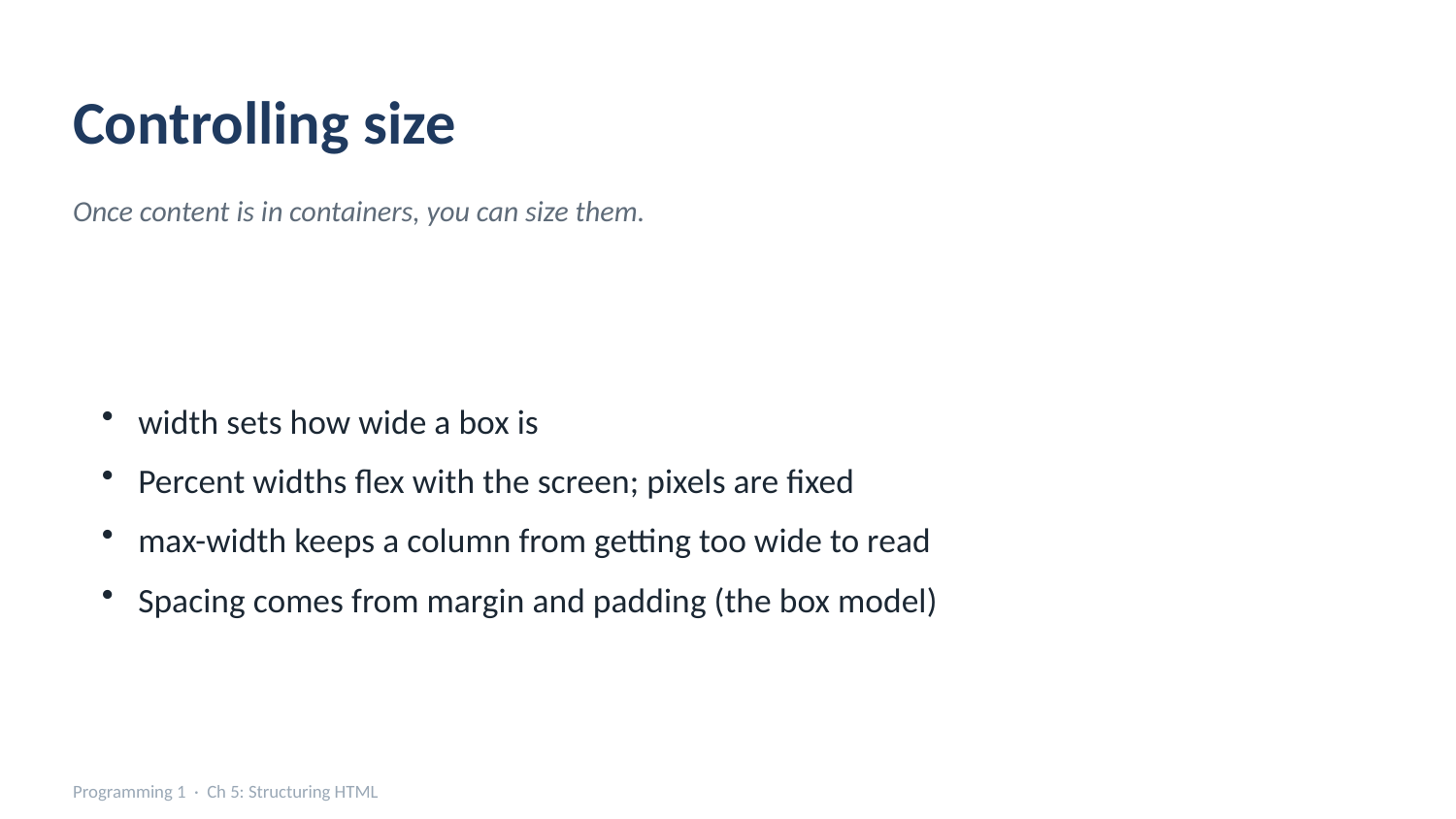

Controlling size
Once content is in containers, you can size them.
width sets how wide a box is
Percent widths flex with the screen; pixels are fixed
max-width keeps a column from getting too wide to read
Spacing comes from margin and padding (the box model)
Programming 1  ·  Ch 5: Structuring HTML